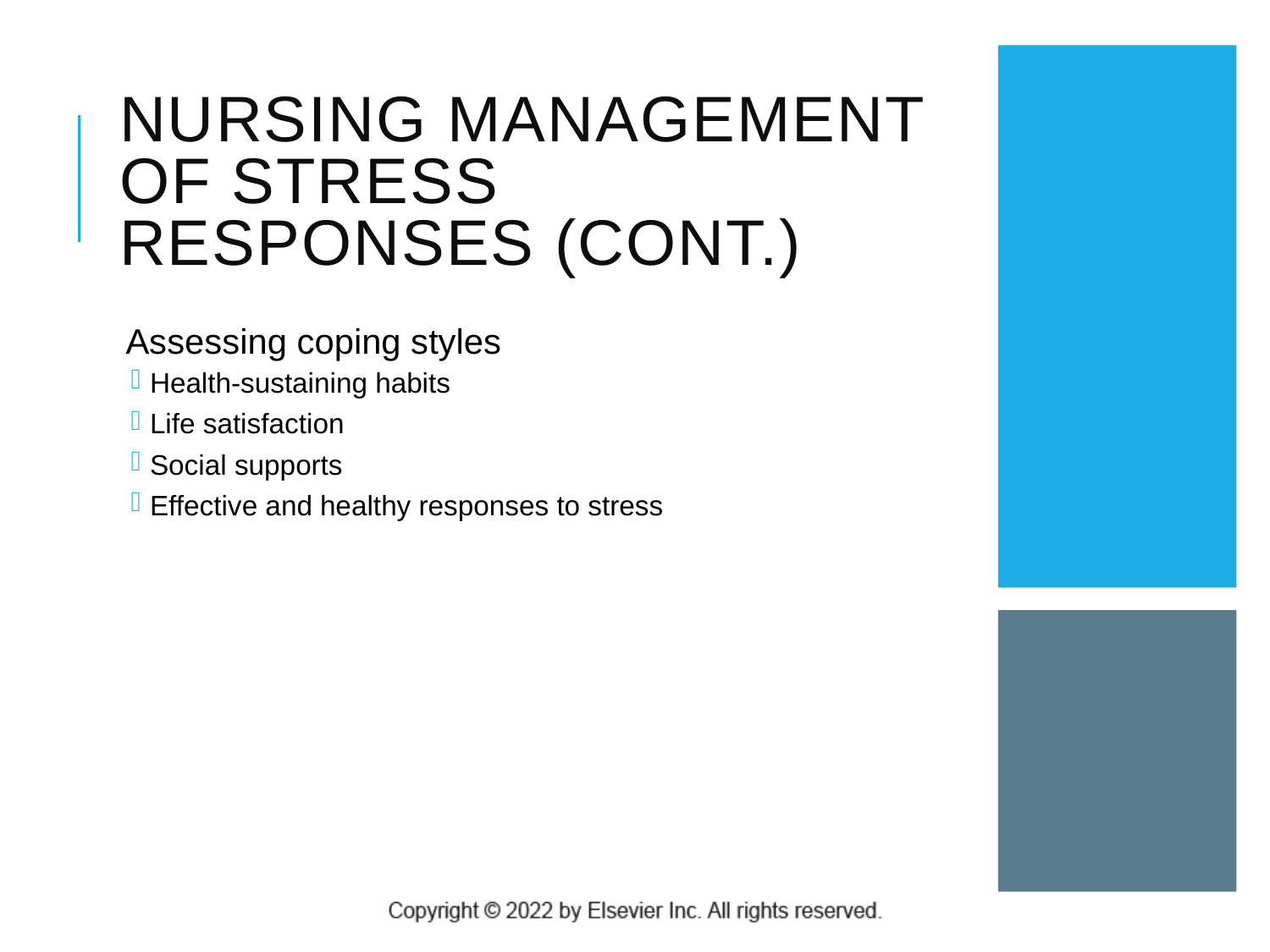

# Nursing Management of Stress Responses (Cont.)
Assessing coping styles
Health-sustaining habits
Life satisfaction
Social supports
Effective and healthy responses to stress